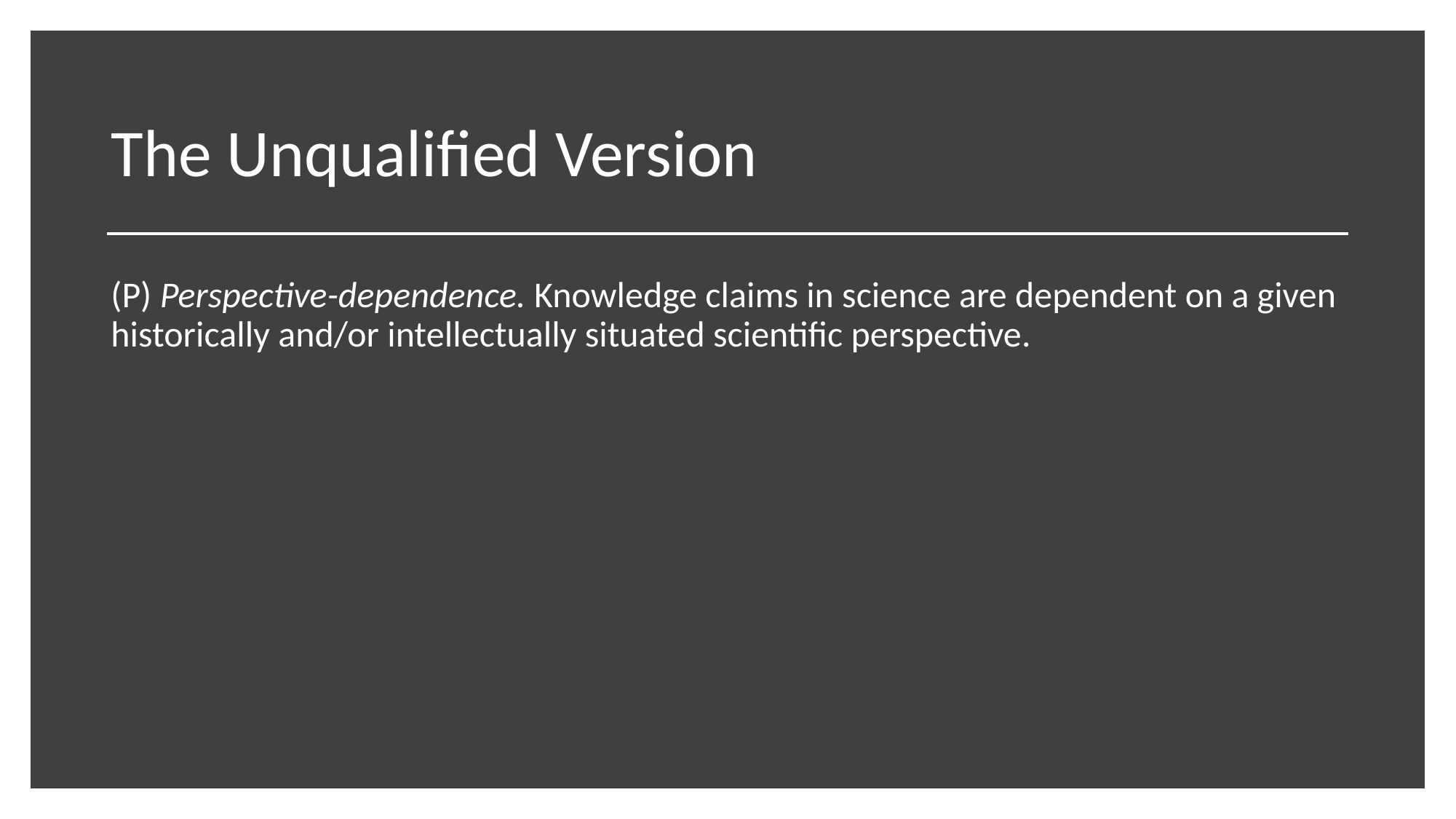

# The Unqualified Version
(P) Perspective-dependence. Knowledge claims in science are dependent on a given historically and/or intellectually situated scientific perspective.